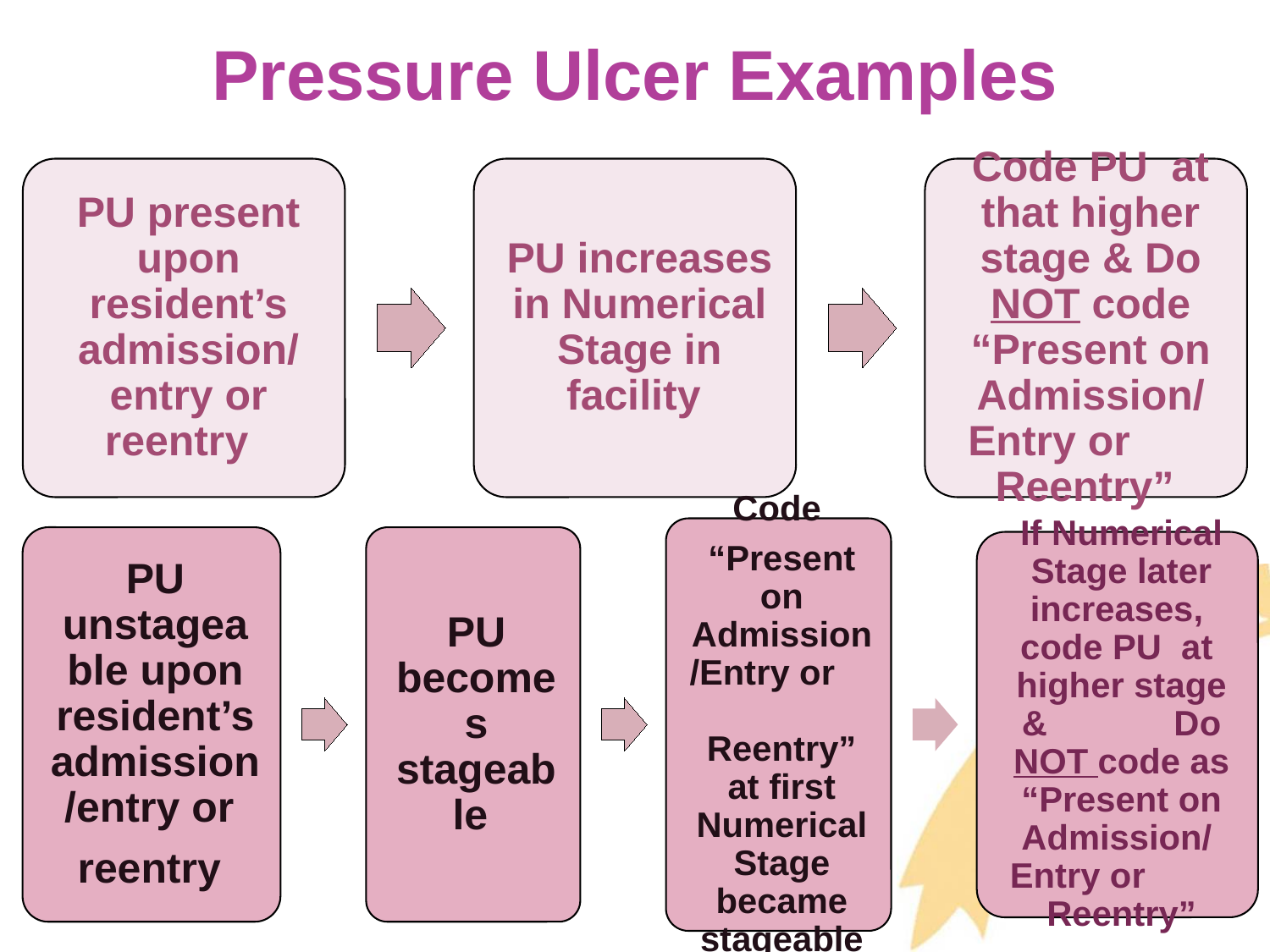

# Pressure Ulcer Examples
PU present upon resident’s admission/ entry or reentry

PU increases in Numerical Stage in facility

Code PU  at that higher stage & Do NOT code “Present on Admission/ Entry or        Reentry”
PU unstageable upon resident’s admission/entry or
reentry

PU becomes stageable

Code
“Present on Admission/Entry or          Reentry” at first Numerical Stage became stageable

If Numerical Stage later increases,  code PU  at  higher stage &             Do NOT code as “Present on Admission/  Entry or          Reentry”